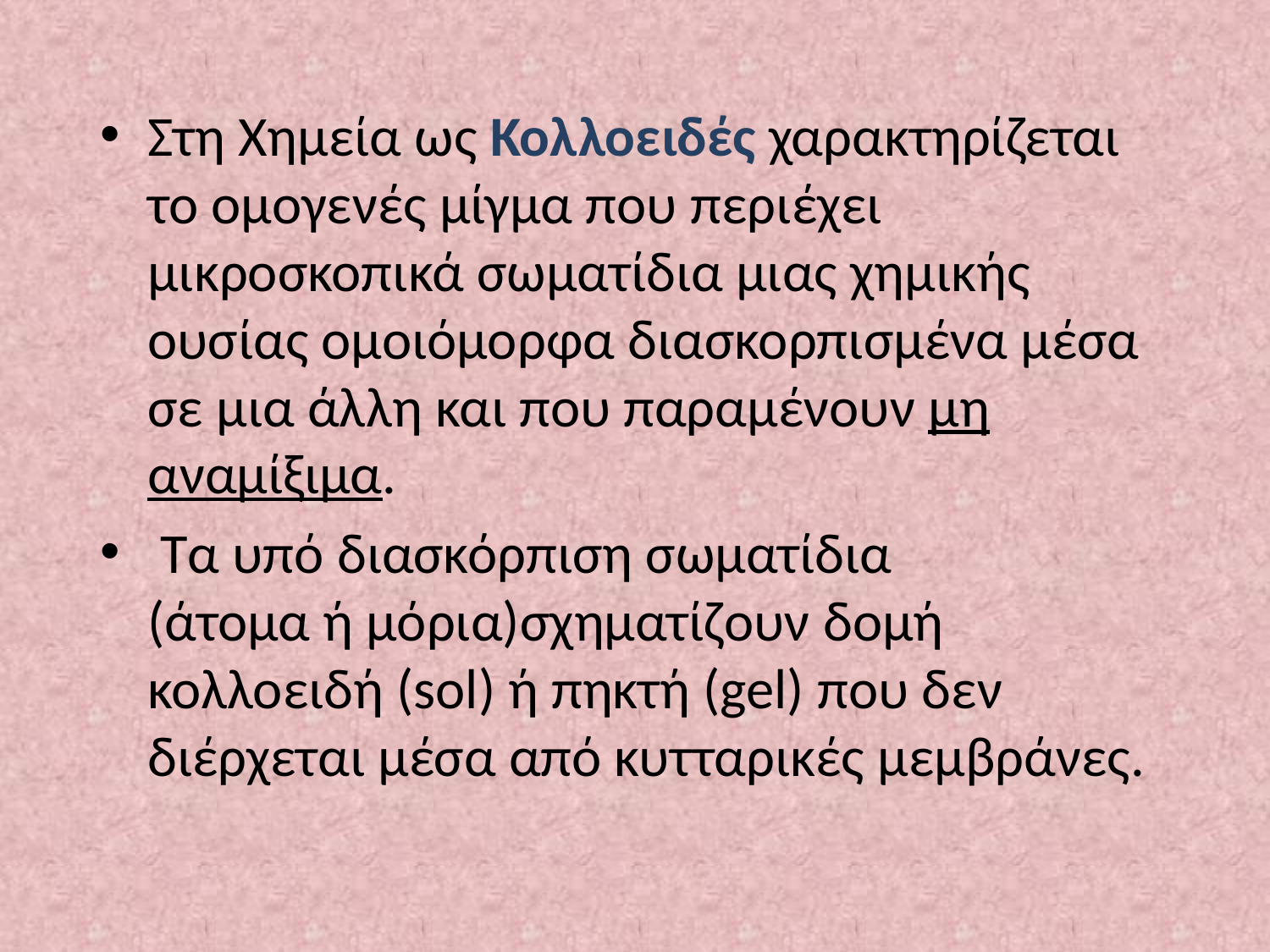

Στη Χημεία ως Κολλοειδές χαρακτηρίζεται το ομογενές μίγμα που περιέχει μικροσκοπικά σωματίδια μιας χημικής ουσίας ομοιόμορφα διασκορπισμένα μέσα σε μια άλλη και που παραμένουν μη αναμίξιμα.
 Τα υπό διασκόρπιση σωματίδια (άτομα ή μόρια)σχηματίζουν δομή κολλοειδή (sol) ή πηκτή (gel) που δεν διέρχεται μέσα από κυτταρικές μεμβράνες.